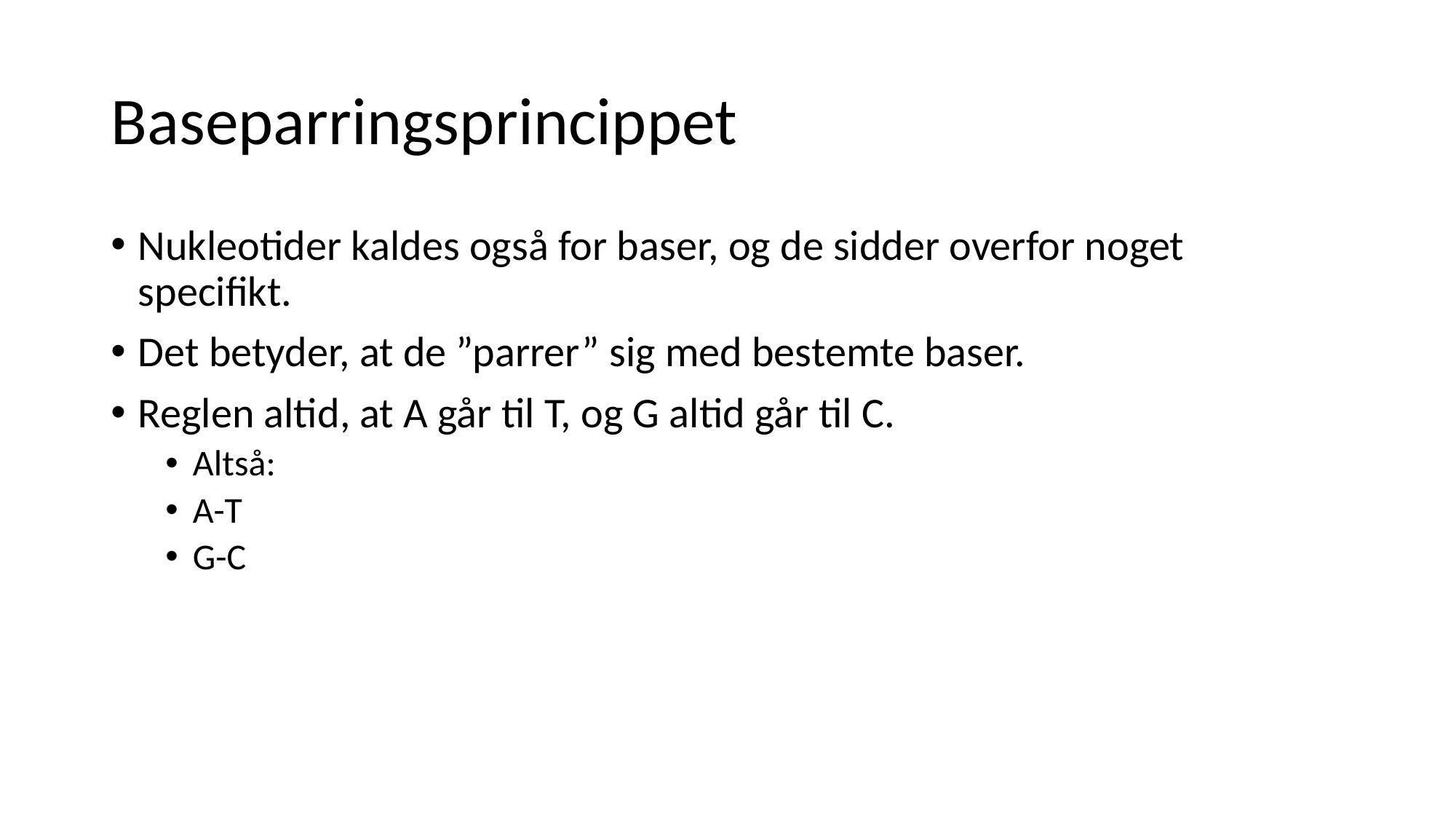

# Baseparringsprincippet
Nukleotider kaldes også for baser, og de sidder overfor noget specifikt.
Det betyder, at de ”parrer” sig med bestemte baser.
Reglen altid, at A går til T, og G altid går til C.
Altså:
A-T
G-C